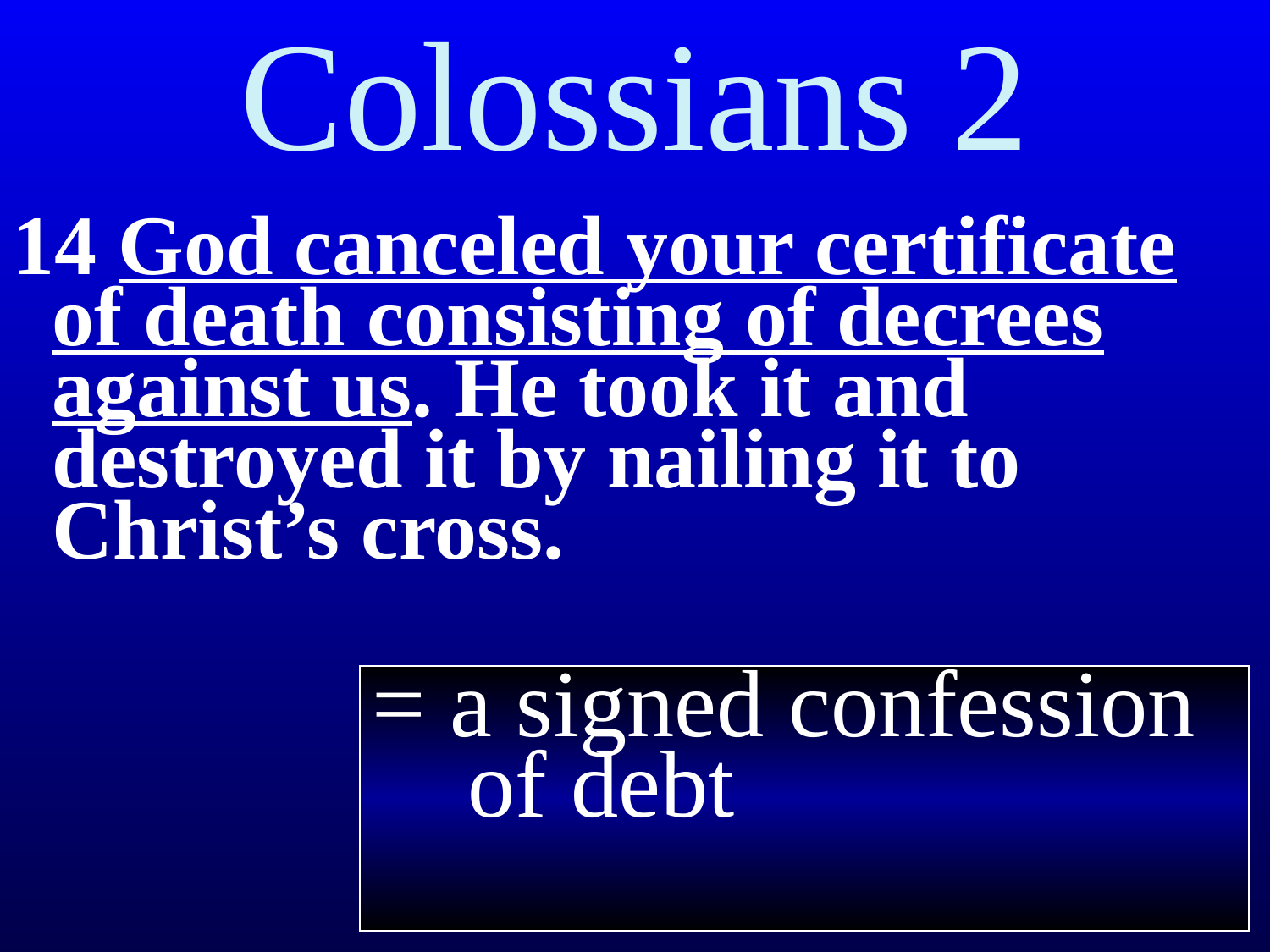

# Colossians 2
14 God canceled your certificate of death consisting of decrees against us. He took it and destroyed it by nailing it to Christ’s cross.
= a signed confession
    of debt